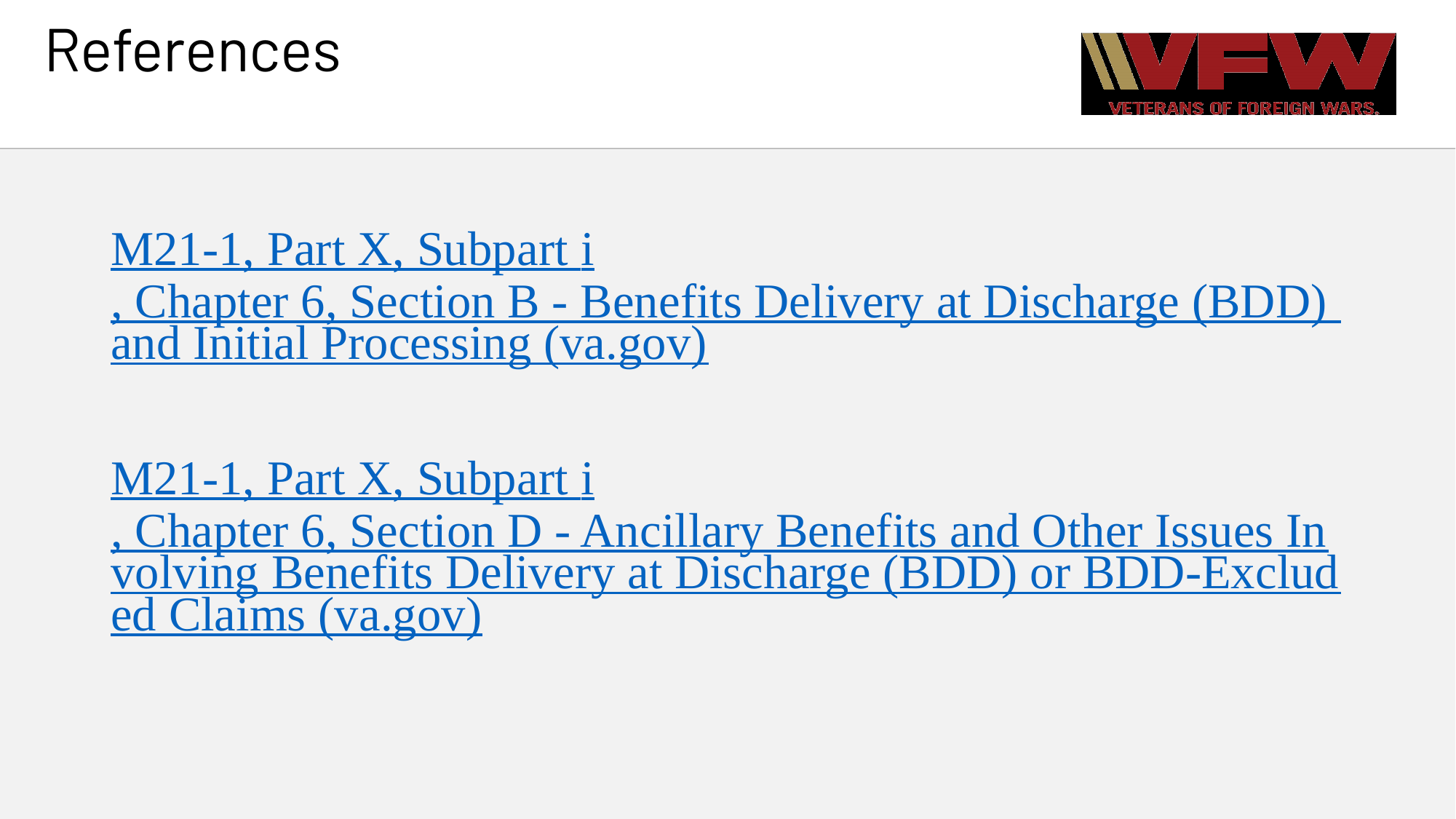

# References
M21-1, Part X, Subpart i, Chapter 6, Section B - Benefits Delivery at Discharge (BDD) and Initial Processing (va.gov)

M21-1, Part X, Subpart i, Chapter 6, Section D - Ancillary Benefits and Other Issues Involving Benefits Delivery at Discharge (BDD) or BDD-Excluded Claims (va.gov)